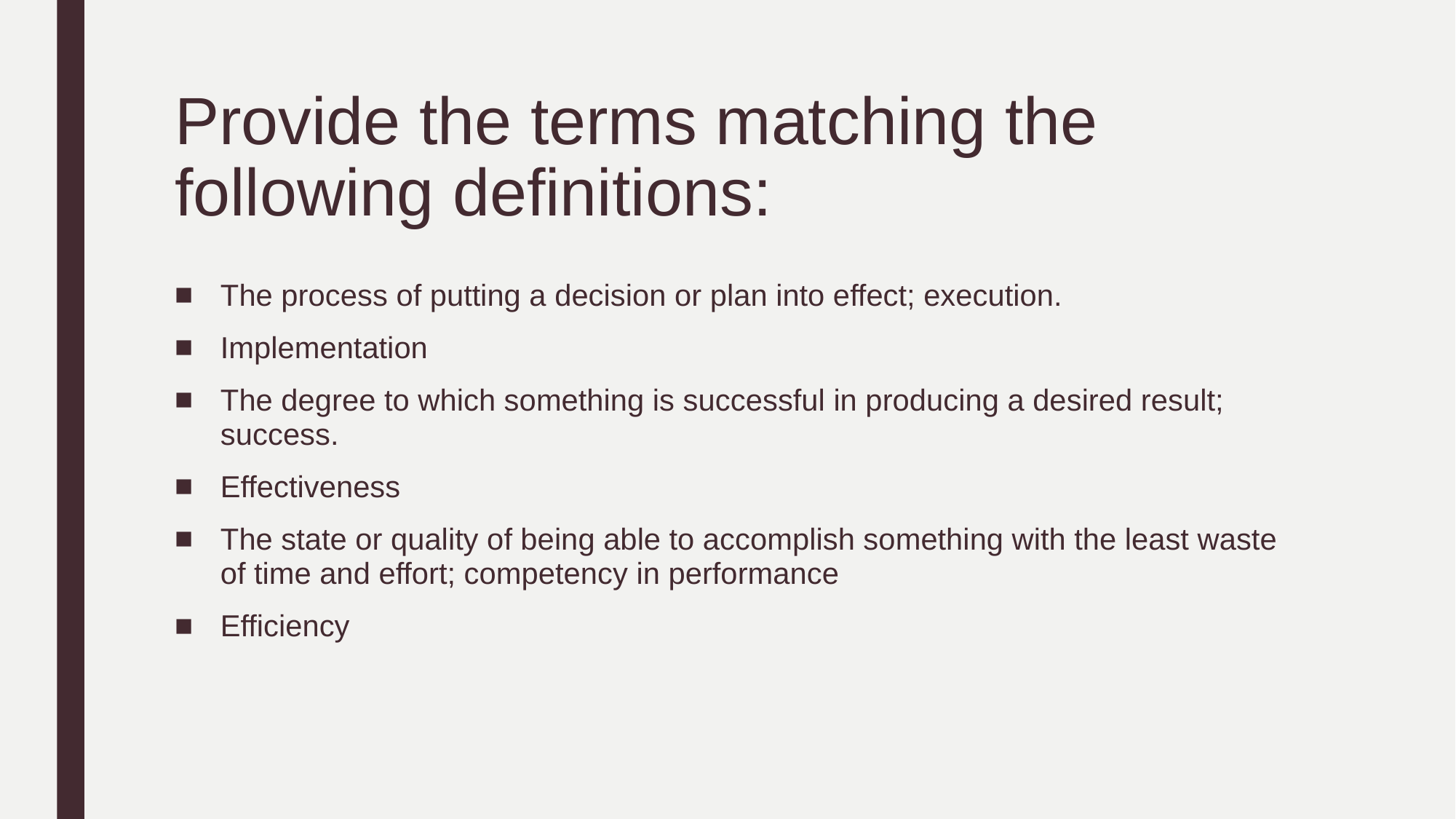

# Provide the terms matching the following definitions:
The process of putting a decision or plan into effect; execution.
Implementation
The degree to which something is successful in producing a desired result; success.
Effectiveness
The state or quality of being able to accomplish something with the least waste of time and effort; competency in performance
Efficiency